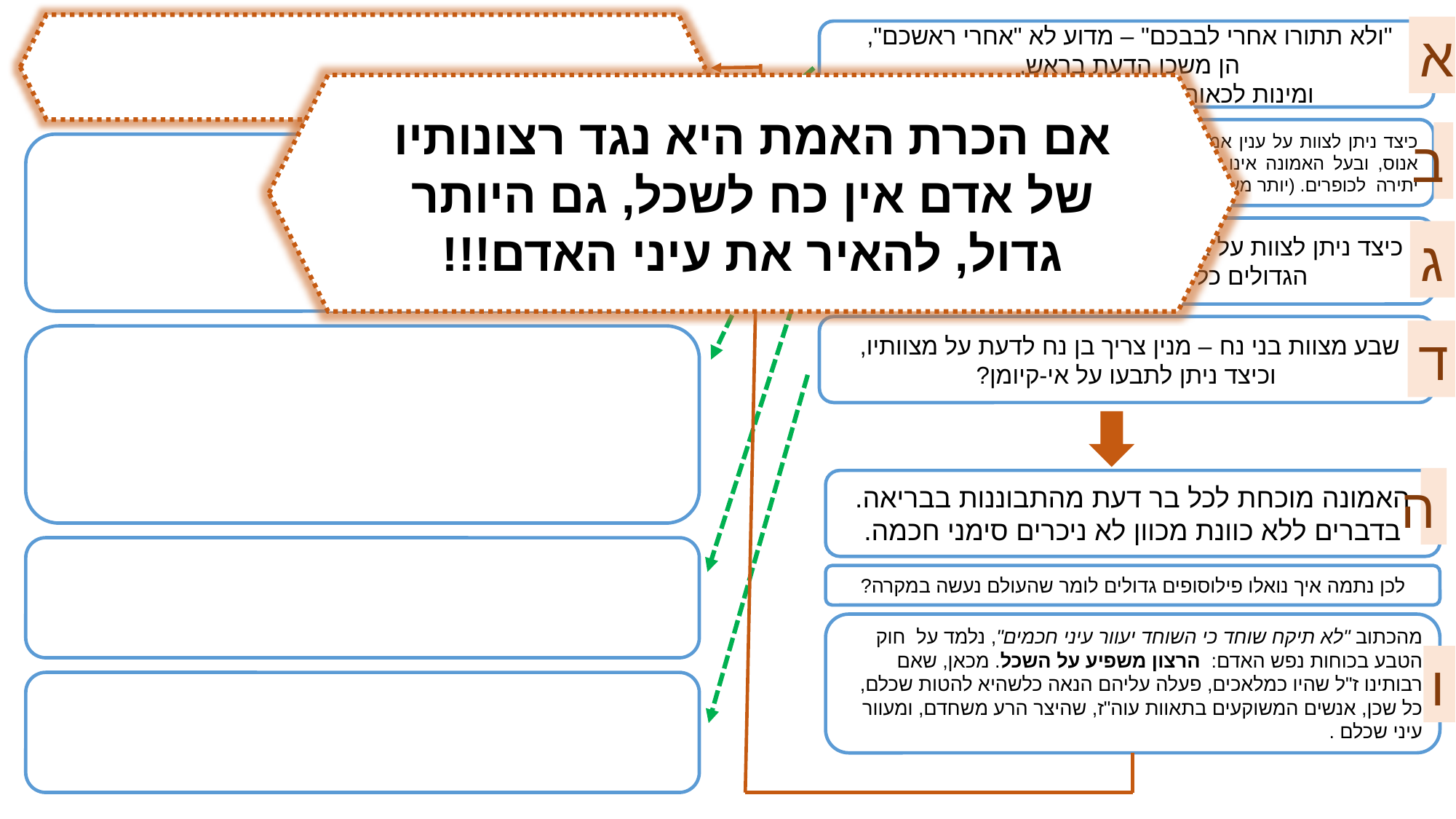

א
"ולא תתורו אחרי לבבכם" – מדוע לא "אחרי ראשכם",
הן משכן הדעת בראש,
ומינות לכאורה מקלקול הדעת והשכל?
אם הכרת האמת היא נגד רצונותיו של אדם אין כח לשכל, גם היותר גדול, להאיר את עיני האדם!!!
כיצד ניתן לצוות על ענין אמונה, שאינה חובת איברים? לכאורה, חסר האמונה אנוס, ובעל האמונה אינו צריך ציווי? זאת ועוד – התורה מתייחסת בחומרה יתירה  לכופרים. (יותר מע"ז, חומרת המאמין בע"ז ומקריב נפשו עליה.)
ב

ט
כיצד ניתן לצוות על אמונה – שנכשלו בה אף הפילוסופים הגדולים כל תינוק/ת מגיל 13 או 12 ?
ג
שבע מצוות בני נח – מנין צריך בן נח לדעת על מצוותיו,
וכיצד ניתן לתבעו על אי-קיומן?
ד

ה
האמונה מוכחת לכל בר דעת מהתבוננות בבריאה. בדברים ללא כוונת מכוון לא ניכרים סימני חכמה.

לכן נתמה איך נואלו פילוסופים גדולים לומר שהעולם נעשה במקרה?
מהכתוב "לא תיקח שוחד כי השוחד יעוור עיני חכמים", נלמד על  חוק הטבע בכוחות נפש האדם:  הרצון משפיע על השכל. מכאן, שאם רבותינו ז"ל שהיו כמלאכים, פעלה עליהם הנאה כלשהיא להטות שכלם, כל שכן, אנשים המשוקעים בתאוות עוה"ז, שהיצר הרע משחדם, ומעוור עיני שכלם .
ו